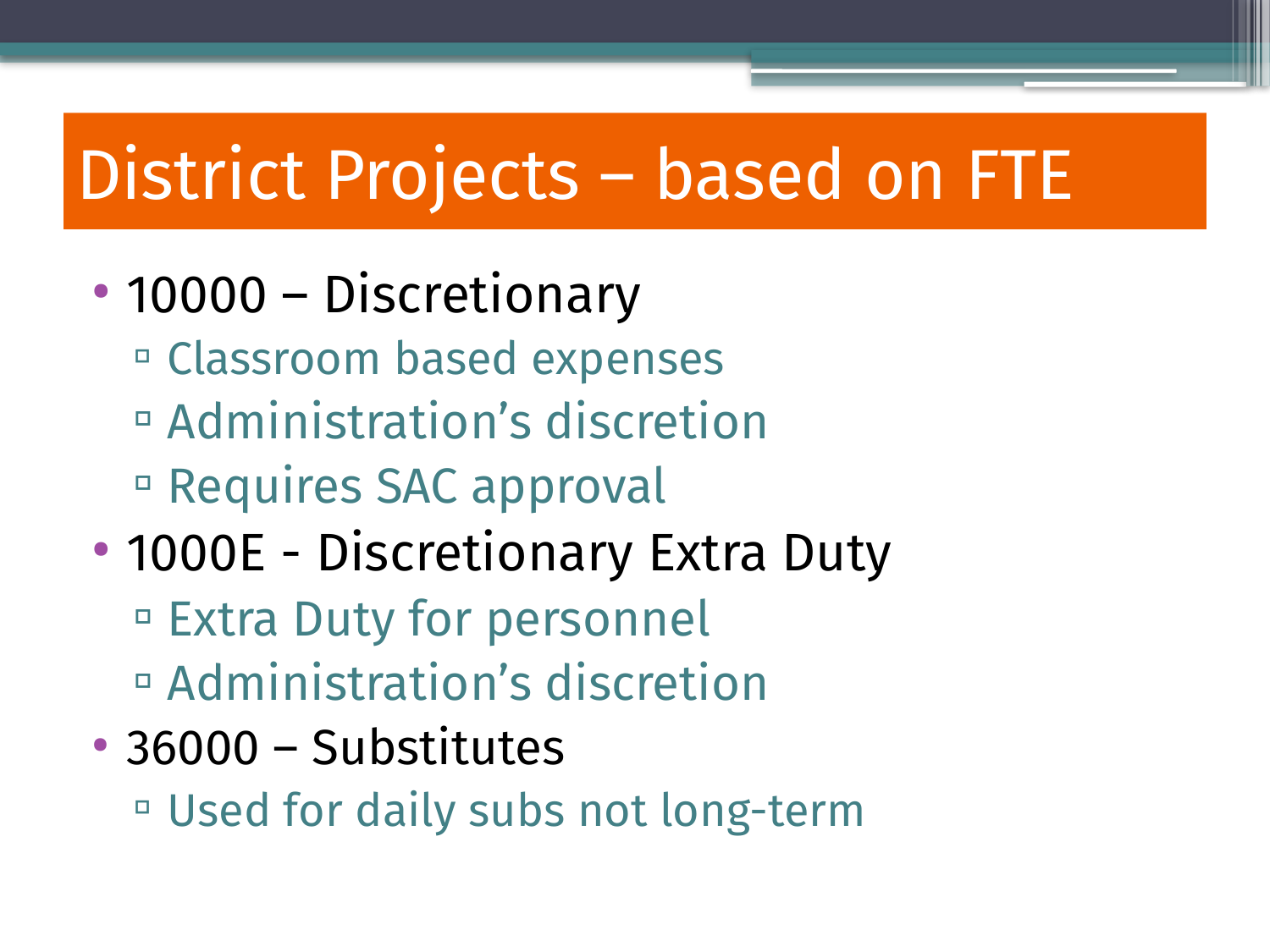

District Projects – based on FTE
10000 – Discretionary
Classroom based expenses
Administration’s discretion
Requires SAC approval
1000E - Discretionary Extra Duty
Extra Duty for personnel
Administration’s discretion
36000 – Substitutes
Used for daily subs not long-term